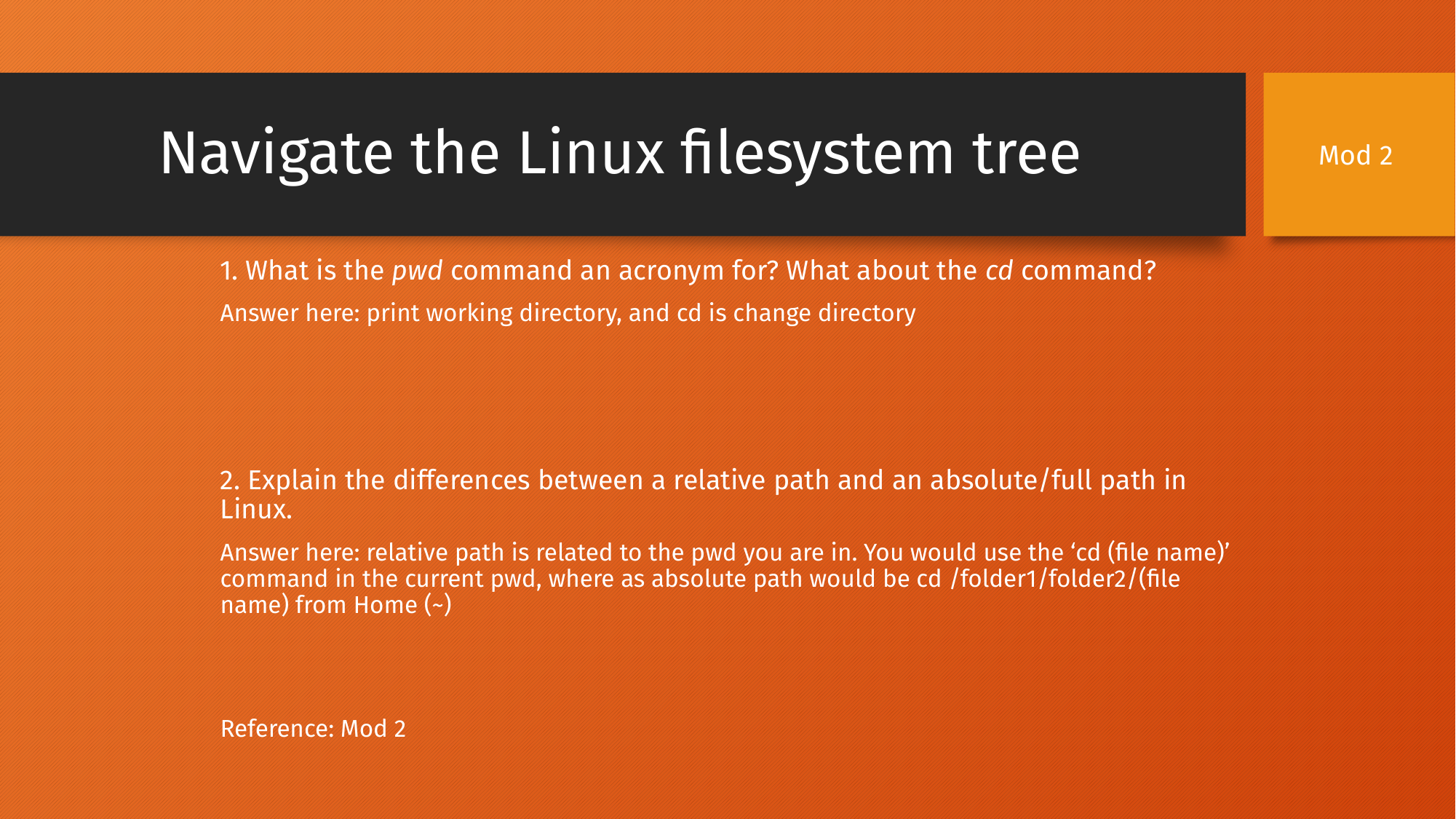

# Navigate the Linux filesystem tree
Mod 2
1. What is the pwd command an acronym for? What about the cd command?
Answer here: print working directory, and cd is change directory

2. Explain the differences between a relative path and an absolute/full path in Linux.
Answer here: relative path is related to the pwd you are in. You would use the ‘cd (file name)’ command in the current pwd, where as absolute path would be cd /folder1/folder2/(file name) from Home (~)

Reference: Mod 2